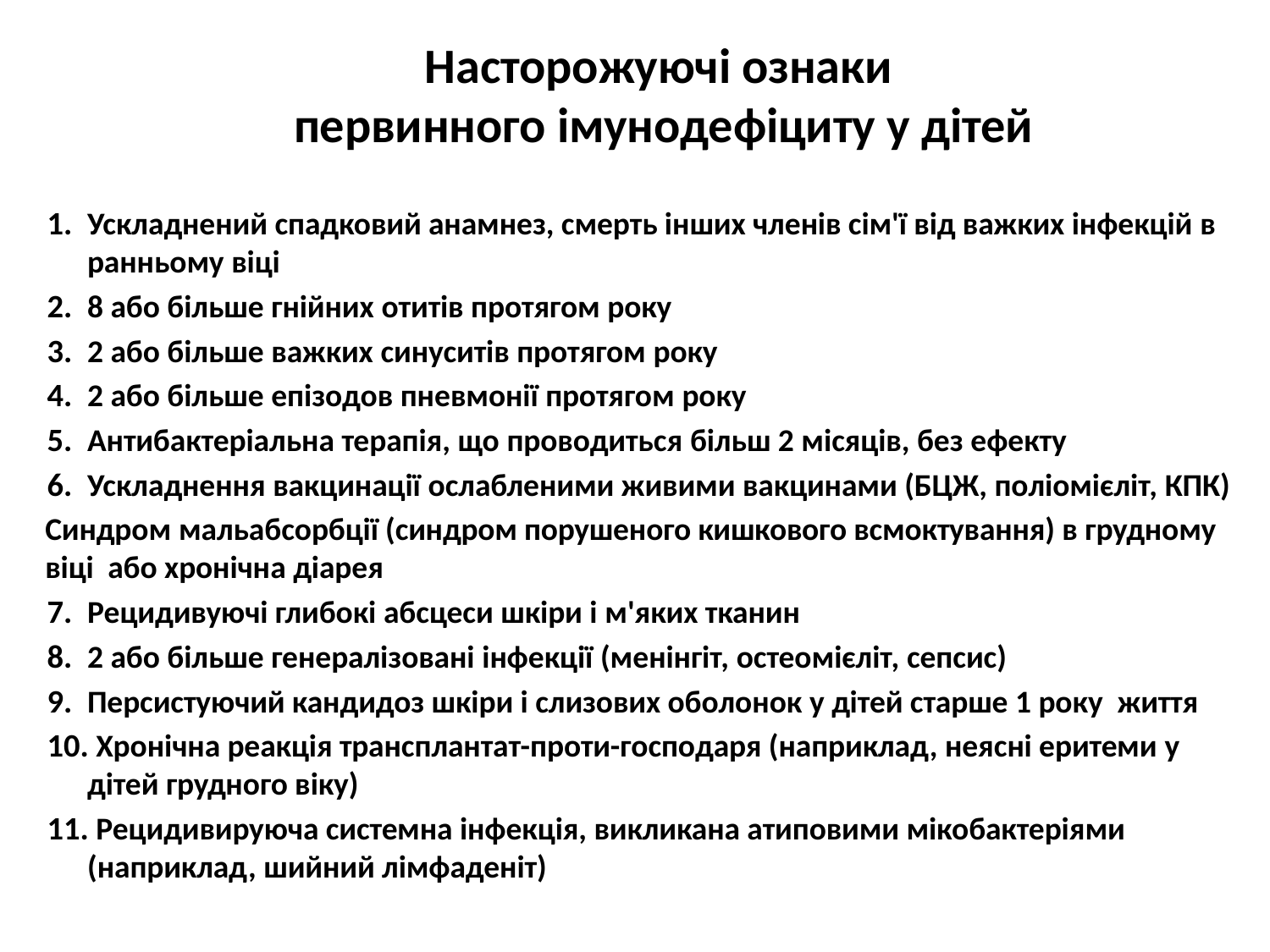

Насторожуючі ознаки  первинного імунодефіциту у дітей

Ускладнений спадковий анамнез, смерть інших членів сім'ї від важких інфекцій в  ранньому віці
8 або більше гнійних отитів протягом року
2 або більше важких синуситів протягом року
2 або більше епізодов пневмонії протягом року
Антибактеріальна терапія, що проводиться більш 2 місяців, без ефекту
Ускладнення вакцинації ослабленими живими вакцинами (БЦЖ, поліомієліт, КПК)
Синдром мальабсорбції (синдром порушеного кишкового всмоктування) в грудному віці або хронічна діарея
Рецидивуючі глибокі абсцеси шкіри і м'яких тканин
2 або більше генералізовані інфекції (менінгіт, остеомієліт, сепсис)
Персистуючий кандидоз шкіри і слизових оболонок у дітей старше 1 року  життя
 Хронічна реакція трансплантат-проти-господаря (наприклад, неясні еритеми у  дітей грудного віку)
 Рецидивируюча системна інфекція, викликана атиповими мікобактеріями  (наприклад, шийний лімфаденіт)